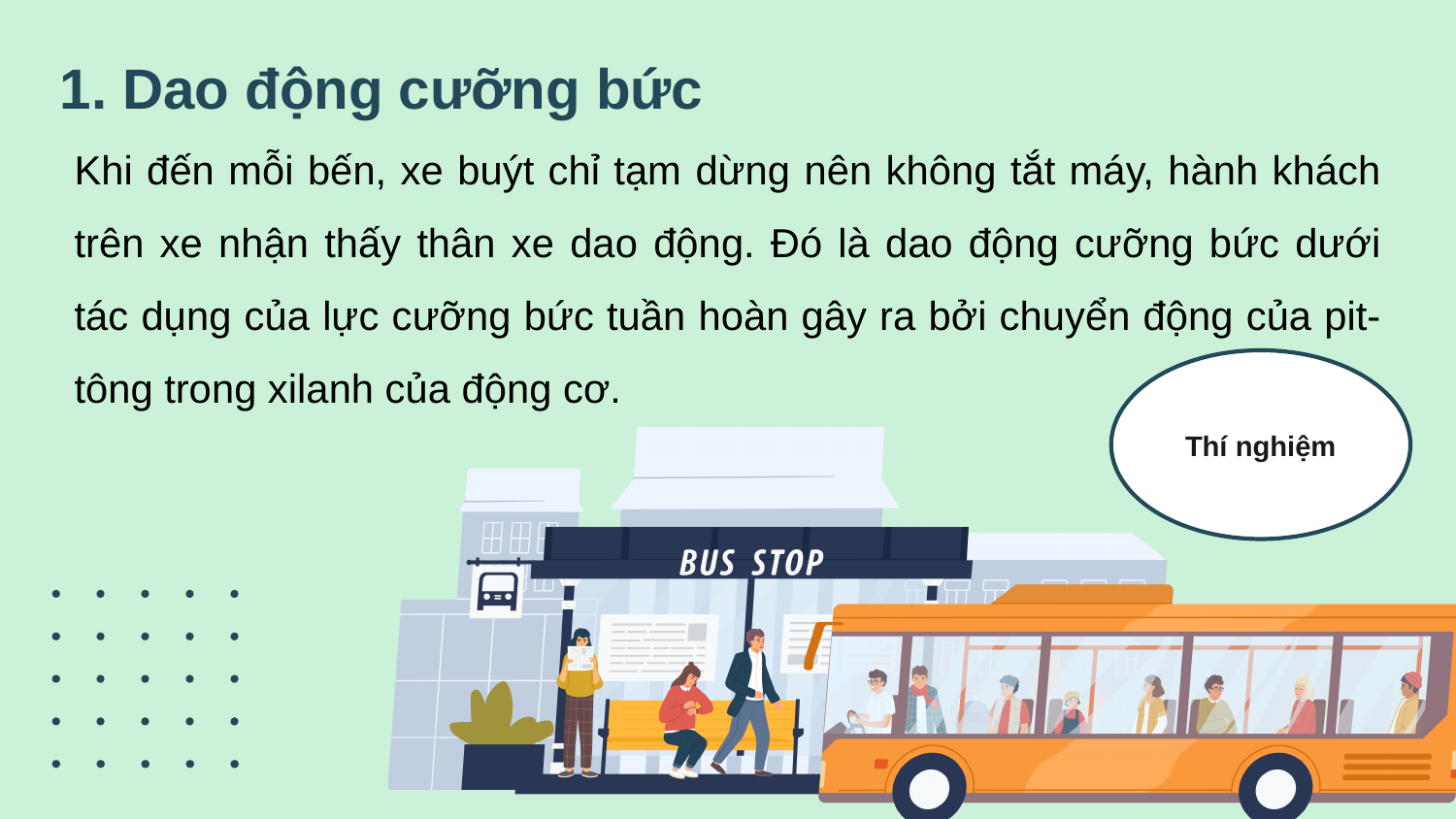

1. Dao động cưỡng bức
Khi đến mỗi bến, xe buýt chỉ tạm dừng nên không tắt máy, hành khách trên xe nhận thấy thân xe dao động. Đó là dao động cưỡng bức dưới tác dụng của lực cưỡng bức tuần hoàn gây ra bởi chuyển động của pit-tông trong xilanh của động cơ.
Thí nghiệm